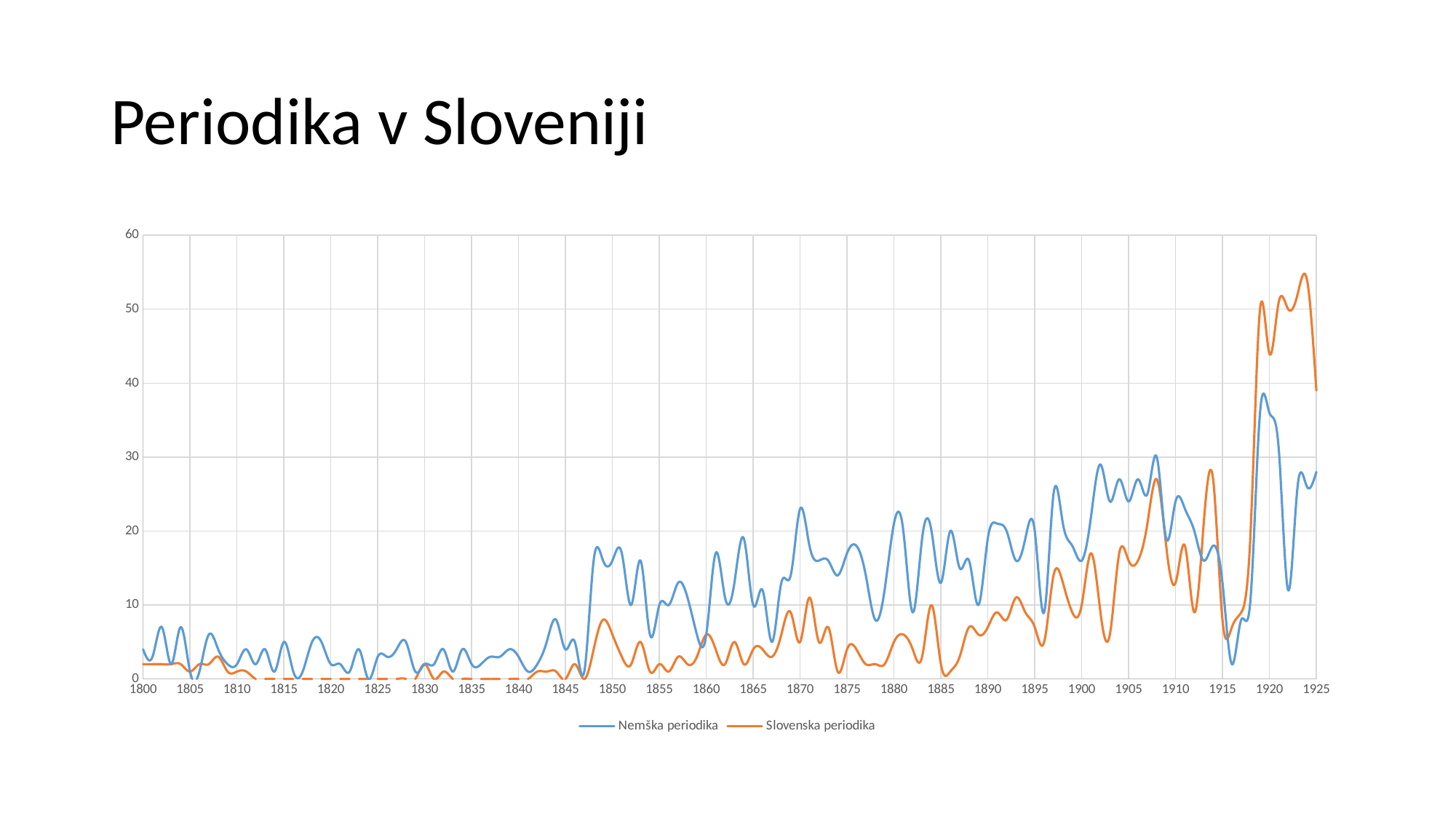

# Periodika v Sloveniji

### Chart

| Category | Nemška periodika | Slovenska periodika |
|---|---|---|